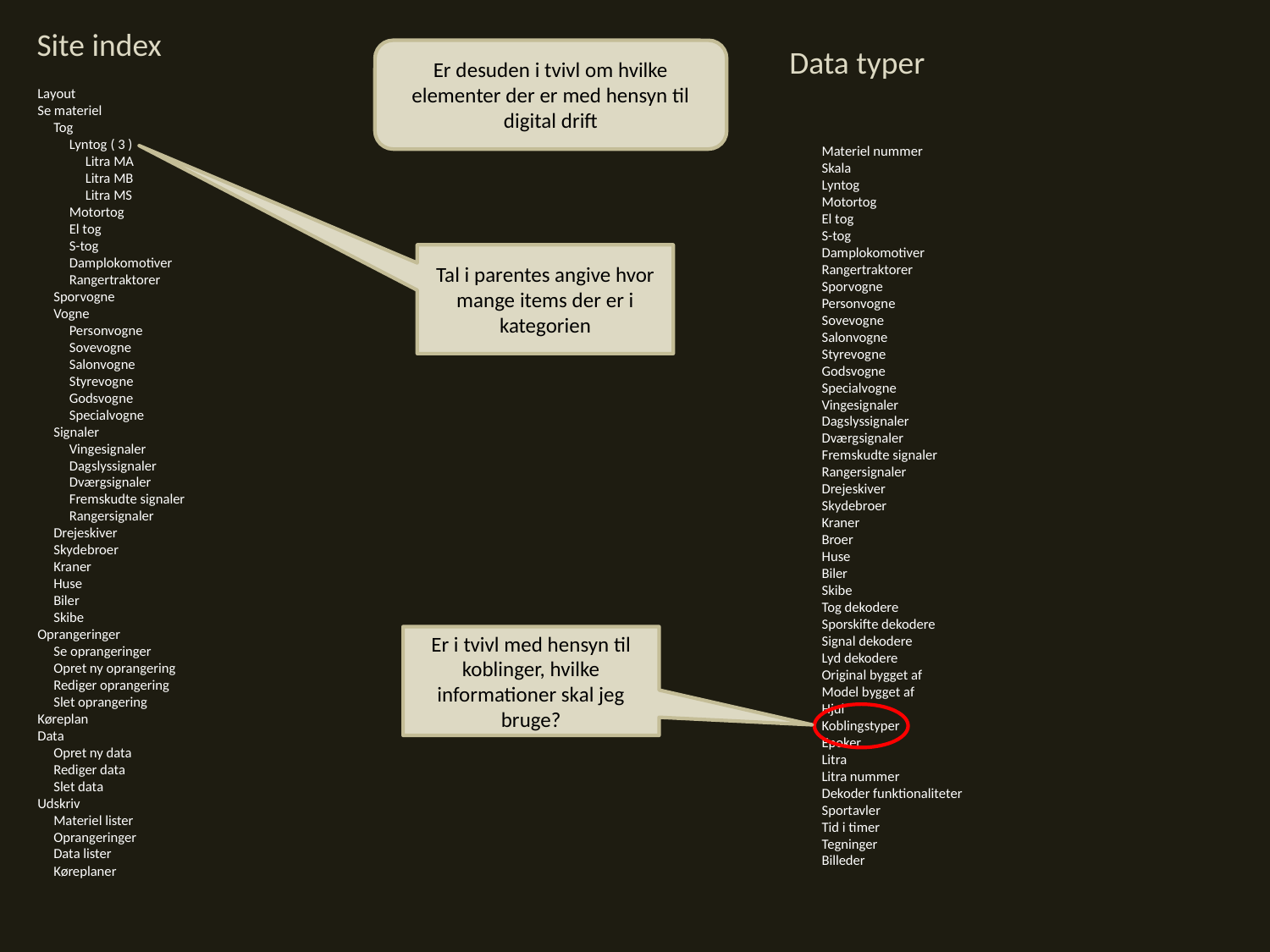

Site index
Data typer
Er desuden i tvivl om hvilke elementer der er med hensyn til digital drift
Layout
Se materiel
     Tog
          Lyntog ( 3 )
               Litra MA
               Litra MB
               Litra MS
          Motortog
          El tog
          S-tog
          Damplokomotiver
          Rangertraktorer
     Sporvogne
     Vogne
          Personvogne
          Sovevogne
          Salonvogne
          Styrevogne
          Godsvogne
          Specialvogne
     Signaler
          Vingesignaler
          Dagslyssignaler
          Dværgsignaler
          Fremskudte signaler
          Rangersignaler
     Drejeskiver
     Skydebroer
     Kraner
     Huse
     Biler
     Skibe
Oprangeringer
     Se oprangeringer
     Opret ny oprangering
     Rediger oprangering
     Slet oprangering
Køreplan
Data
     Opret ny data
     Rediger data
     Slet data
Udskriv
     Materiel lister
     Oprangeringer
     Data lister
     Køreplaner
Materiel nummer
Skala
Lyntog
Motortog
El tog
S-tog
Damplokomotiver
Rangertraktorer
Sporvogne
Personvogne
Sovevogne
Salonvogne
Styrevogne
Godsvogne
Specialvogne
Vingesignaler
Dagslyssignaler
Dværgsignaler
Fremskudte signaler
Rangersignaler
Drejeskiver
Skydebroer
Kraner
Broer
Huse
Biler
Skibe
Tog dekodere
Sporskifte dekodere
Signal dekodere
Lyd dekodere
Original bygget af
Model bygget af
Hjul
Koblingstyper
Epoker
Litra
Litra nummer
Dekoder funktionaliteter
Sportavler
Tid i timer
Tegninger
Billeder

Tal i parentes angive hvor mange items der er i kategorien
Er i tvivl med hensyn til koblinger, hvilke informationer skal jeg bruge?